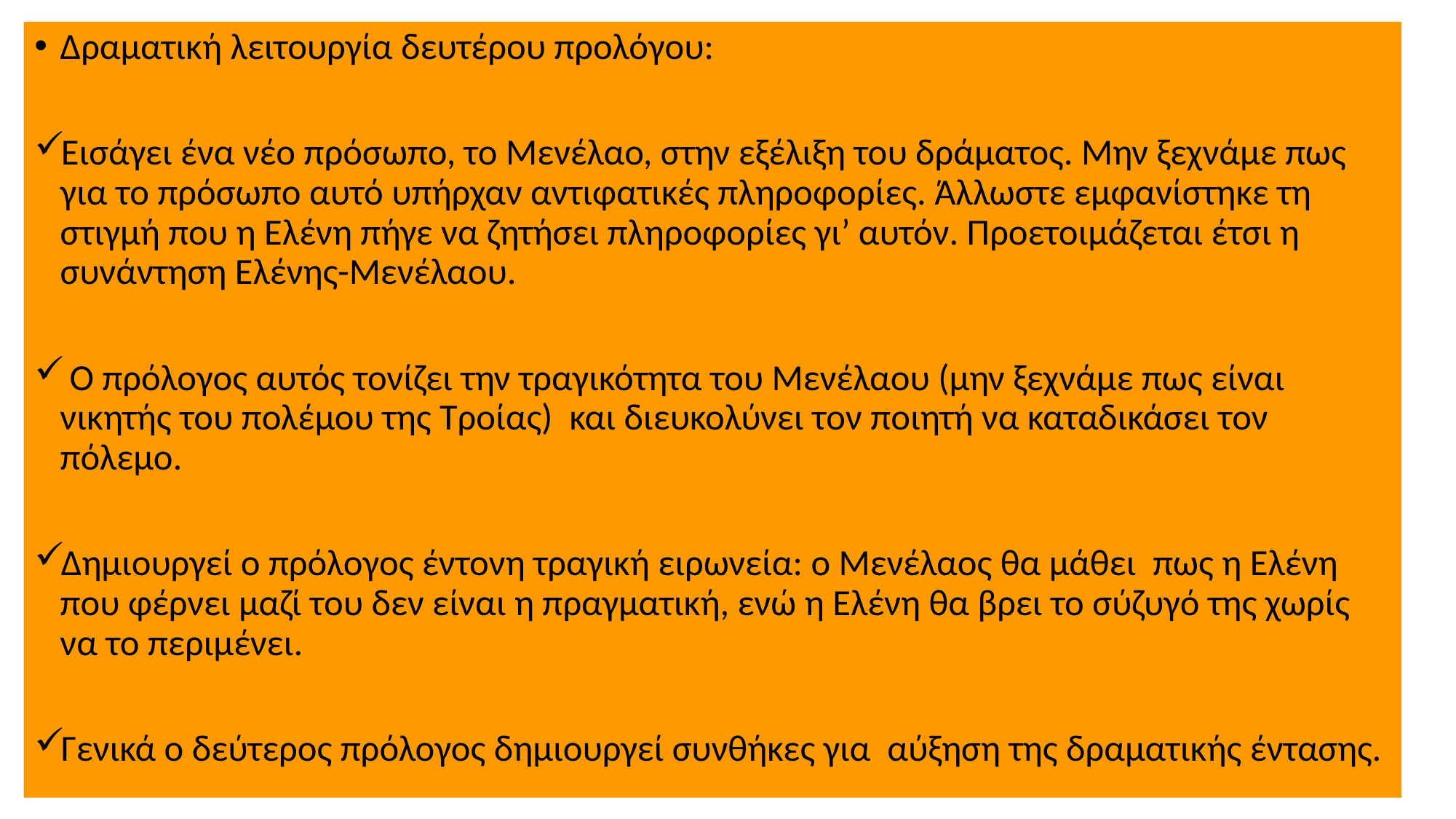

Δραματική λειτουργία δευτέρου προλόγου:

Εισάγει ένα νέο πρόσωπο, το Μενέλαο, στην εξέλιξη του δράματος. Μην ξεχνάμε πως για το πρόσωπο αυτό υπήρχαν αντιφατικές πληροφορίες. Άλλωστε εμφανίστηκε τη στιγμή που η Ελένη πήγε να ζητήσει πληροφορίες γι’ αυτόν. Προετοιμάζεται έτσι η συνάντηση Ελένης-Μενέλαου.

 Ο πρόλογος αυτός τονίζει την τραγικότητα του Μενέλαου (μην ξεχνάμε πως είναι νικητής του πολέμου της Τροίας)  και διευκολύνει τον ποιητή να καταδικάσει τον πόλεμο.

Δημιουργεί ο πρόλογος έντονη τραγική ειρωνεία: ο Μενέλαος θα μάθει  πως η Ελένη που φέρνει μαζί του δεν είναι η πραγματική, ενώ η Ελένη θα βρει το σύζυγό της χωρίς να το περιμένει.

Γενικά ο δεύτερος πρόλογος δημιουργεί συνθήκες για  αύξηση της δραματικής έντασης.